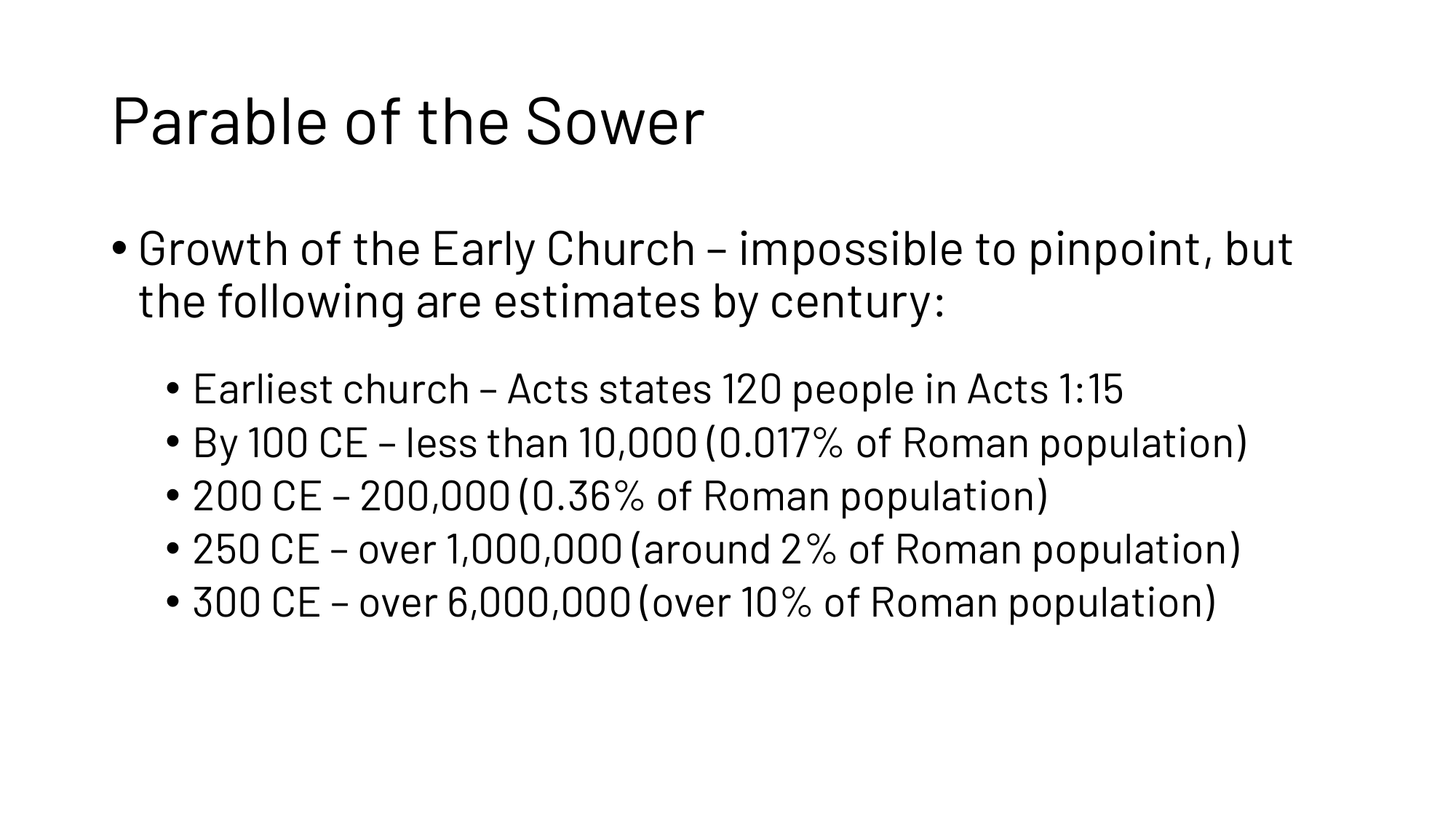

# Parable of the Sower
Growth of the Early Church – impossible to pinpoint, but the following are estimates by century:

Earliest church – Acts states 120 people in Acts 1:15
By 100 CE – less than 10,000 (0.017% of Roman population)
200 CE – 200,000 (0.36% of Roman population)
250 CE – over 1,000,000 (around 2% of Roman population)
300 CE – over 6,000,000 (over 10% of Roman population)